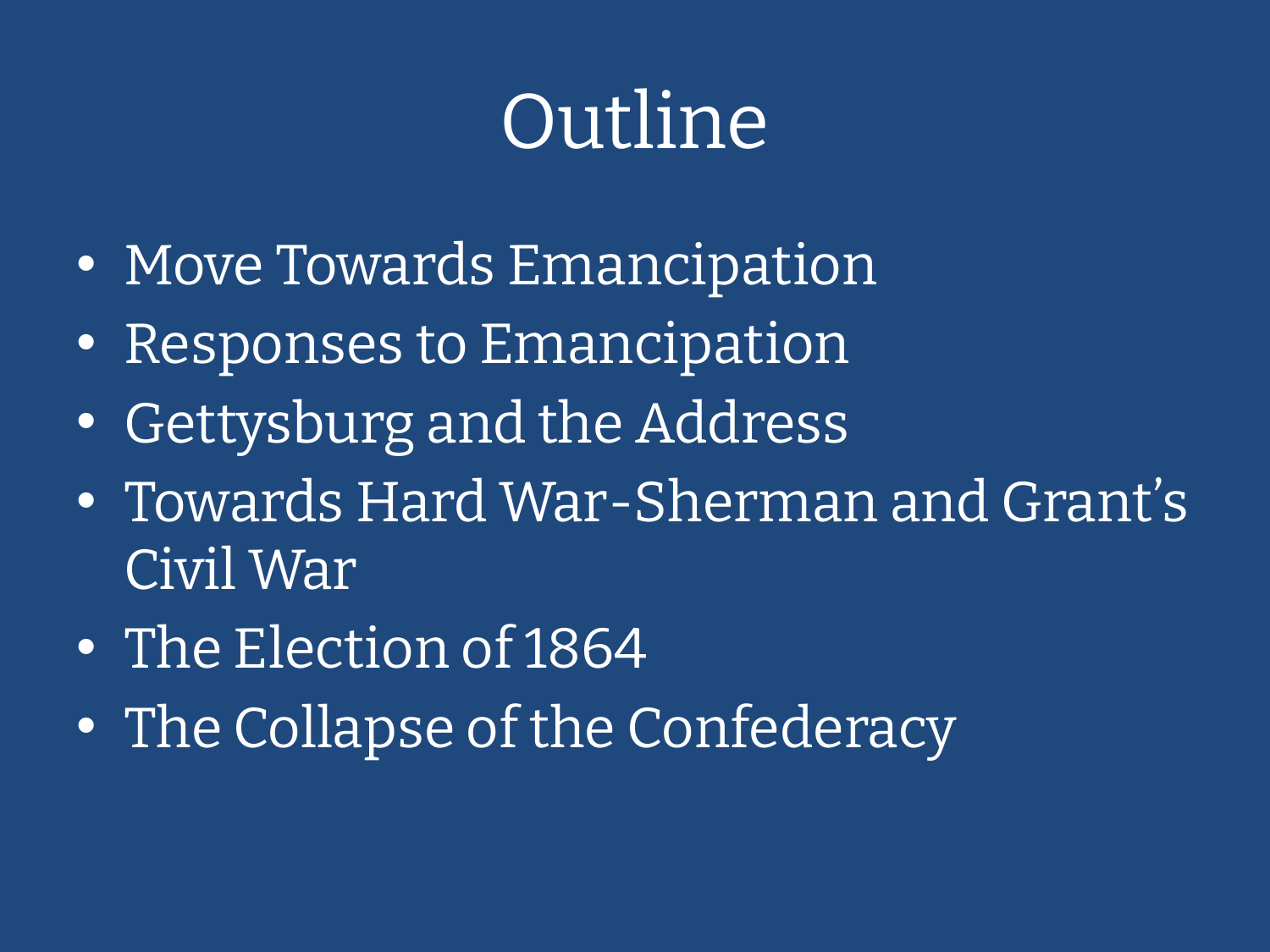

# Outline
Move Towards Emancipation
Responses to Emancipation
Gettysburg and the Address
Towards Hard War-Sherman and Grant’s Civil War
The Election of 1864
The Collapse of the Confederacy